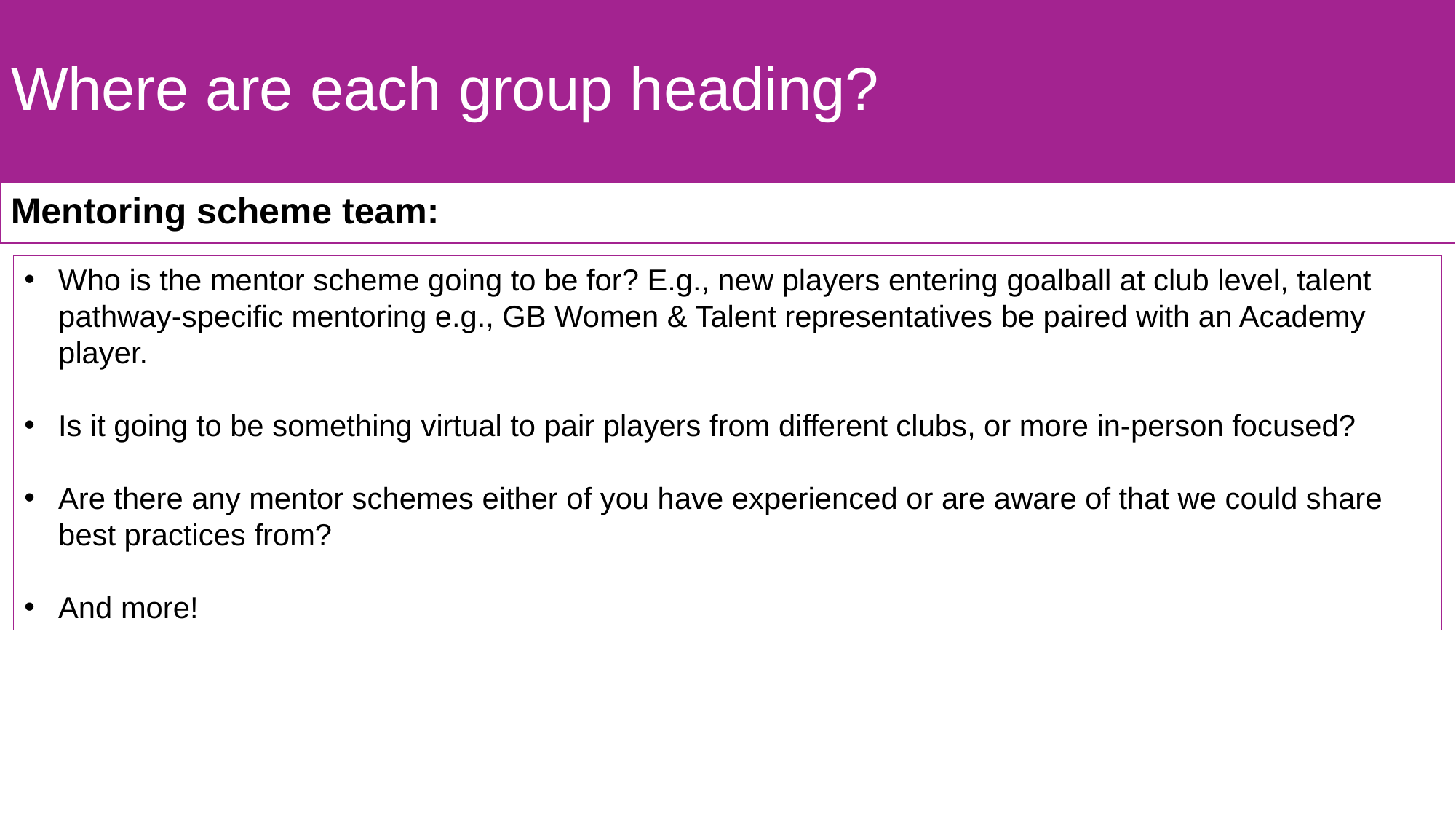

Where are each group heading?
Mentoring scheme team:

Who is the mentor scheme going to be for? E.g., new players entering goalball at club level, talent pathway-specific mentoring e.g., GB Women & Talent representatives be paired with an Academy player.

Is it going to be something virtual to pair players from different clubs, or more in-person focused?

Are there any mentor schemes either of you have experienced or are aware of that we could share best practices from?

And more!